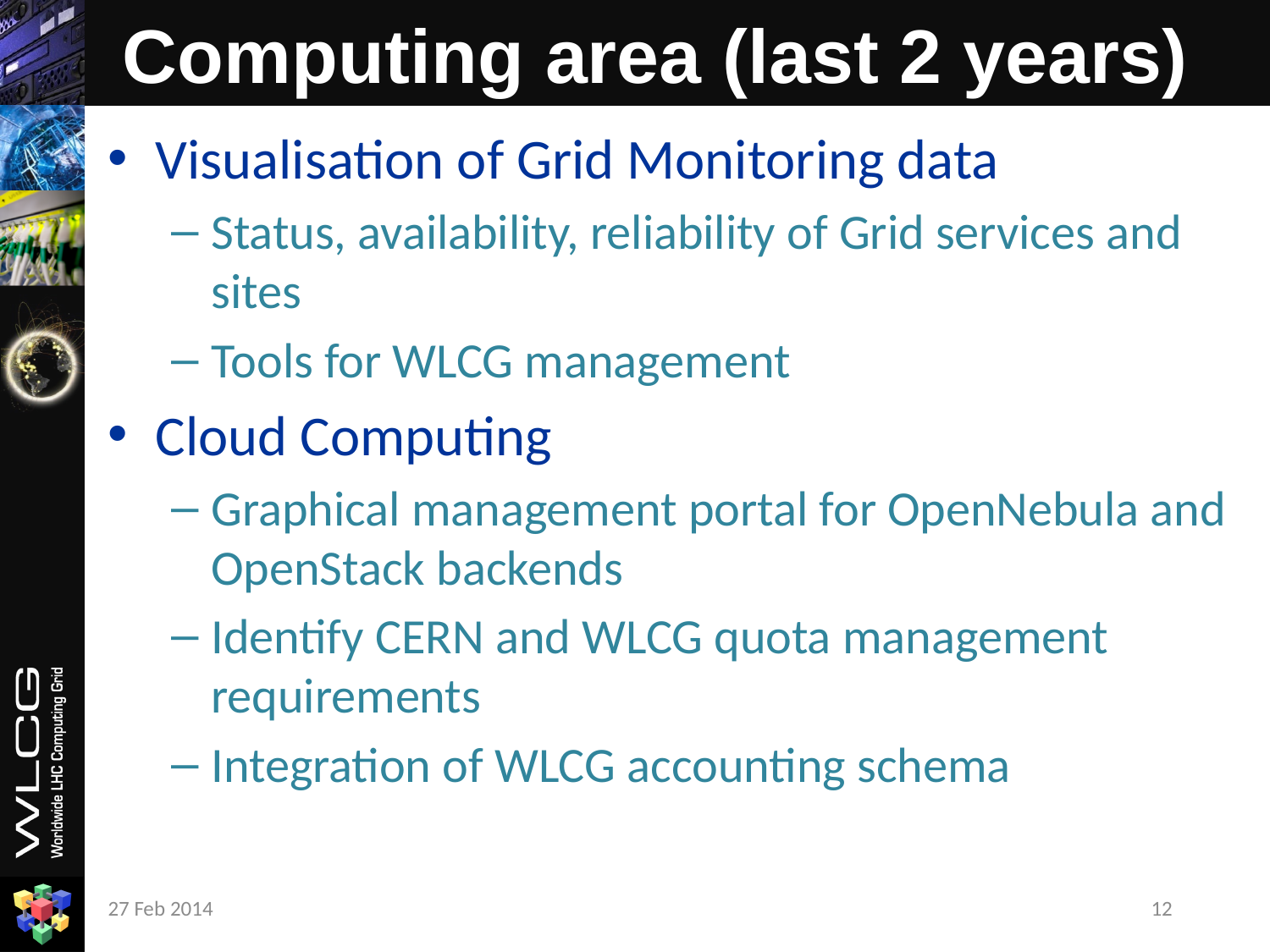

# Computing area (last 2 years)
Visualisation of Grid Monitoring data
Status, availability, reliability of Grid services and sites
Tools for WLCG management
Cloud Computing
Graphical management portal for OpenNebula and OpenStack backends
Identify CERN and WLCG quota management requirements
Integration of WLCG accounting schema
27 Feb 2014

12